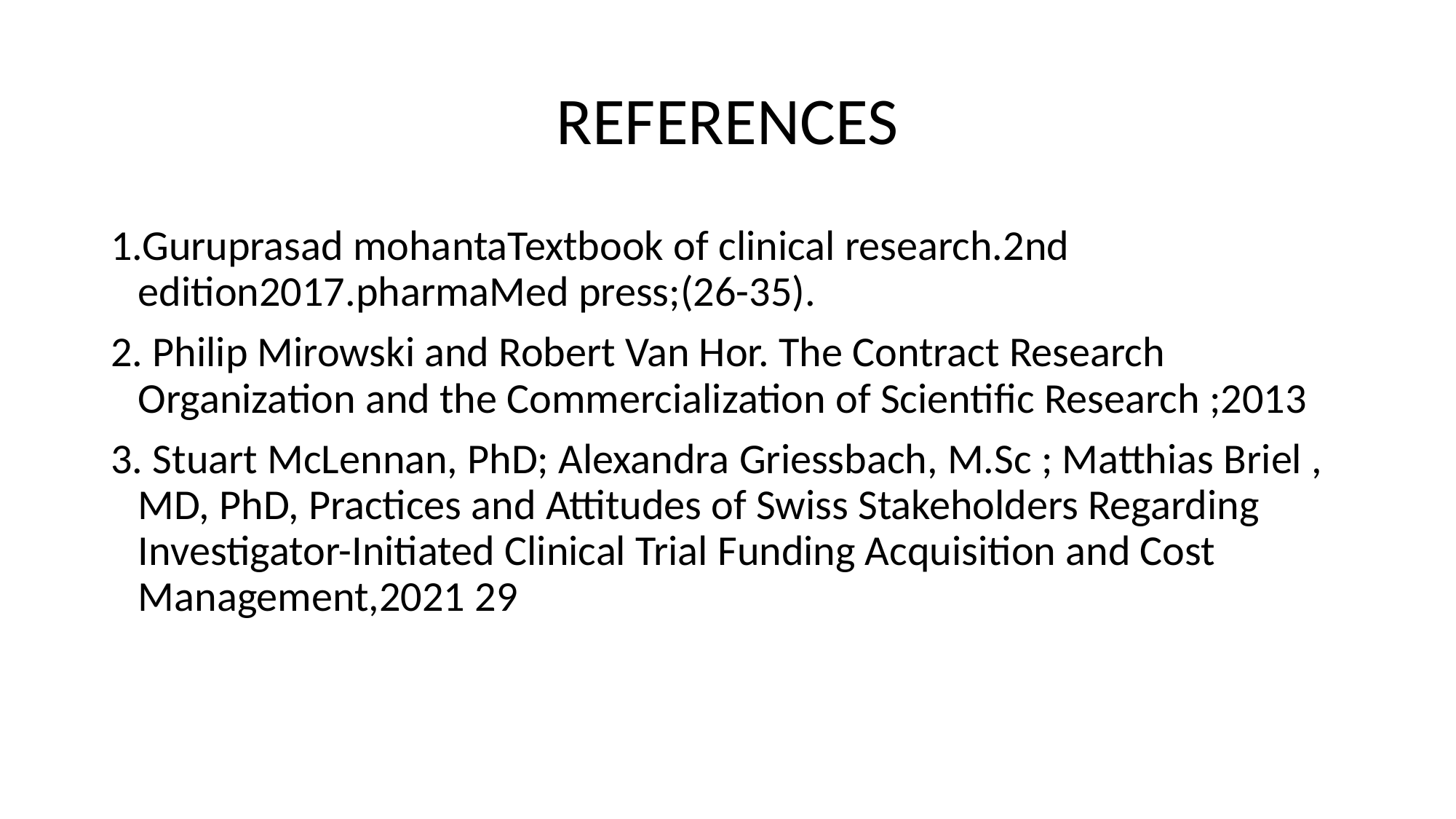

# REFERENCES
1.Guruprasad mohantaTextbook of clinical research.2nd edition2017.pharmaMed press;(26-35).
2. Philip Mirowski and Robert Van Hor. The Contract Research Organization and the Commercialization of Scientific Research ;2013
3. Stuart McLennan, PhD; Alexandra Griessbach, M.Sc ; Matthias Briel , MD, PhD, Practices and Attitudes of Swiss Stakeholders Regarding Investigator-Initiated Clinical Trial Funding Acquisition and Cost Management,2021 29